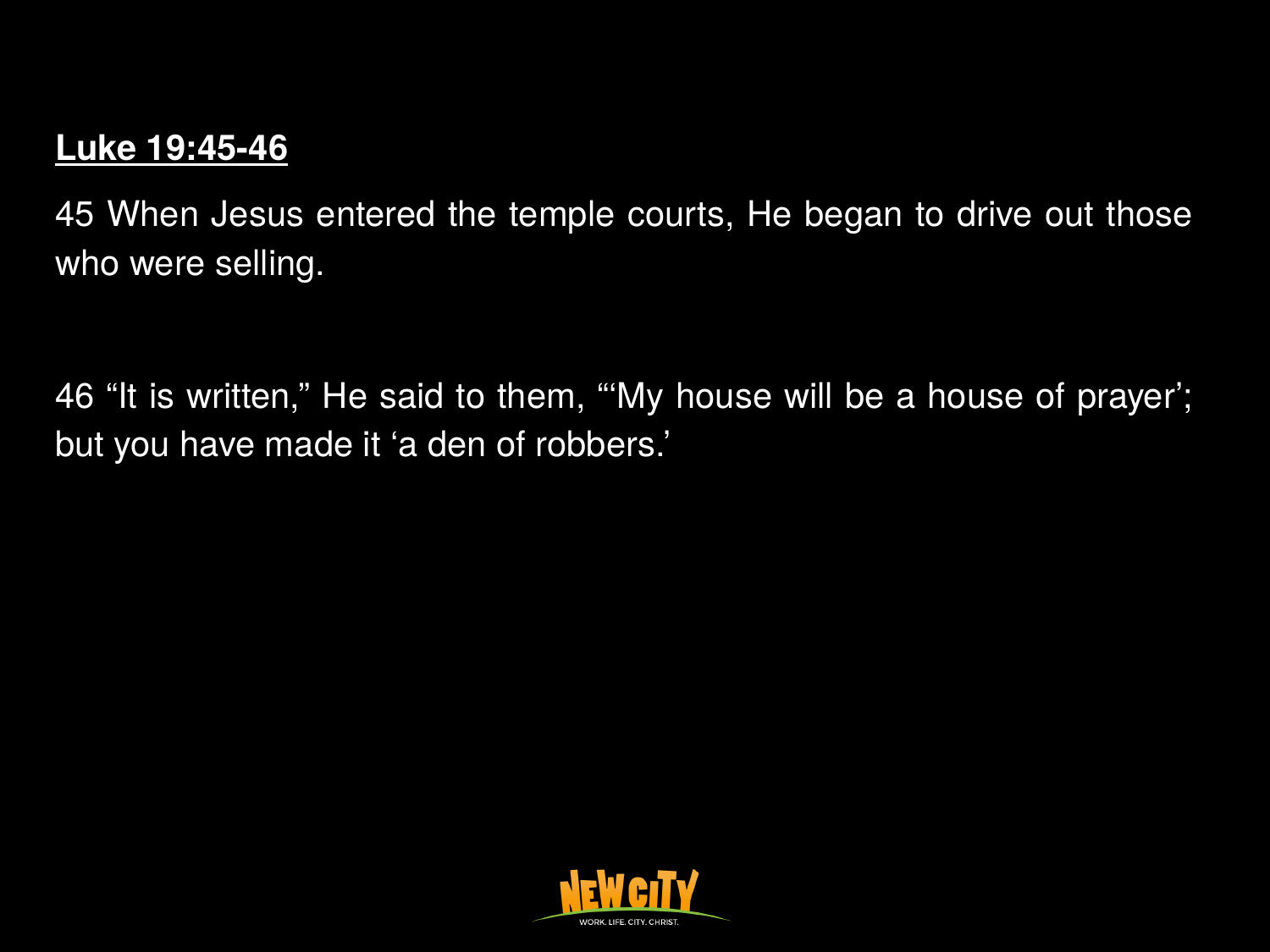

Luke 19:45-46
45 When Jesus entered the temple courts, He began to drive out those who were selling.

46 “It is written,” He said to them, “‘My house will be a house of prayer’; but you have made it ‘a den of robbers.’